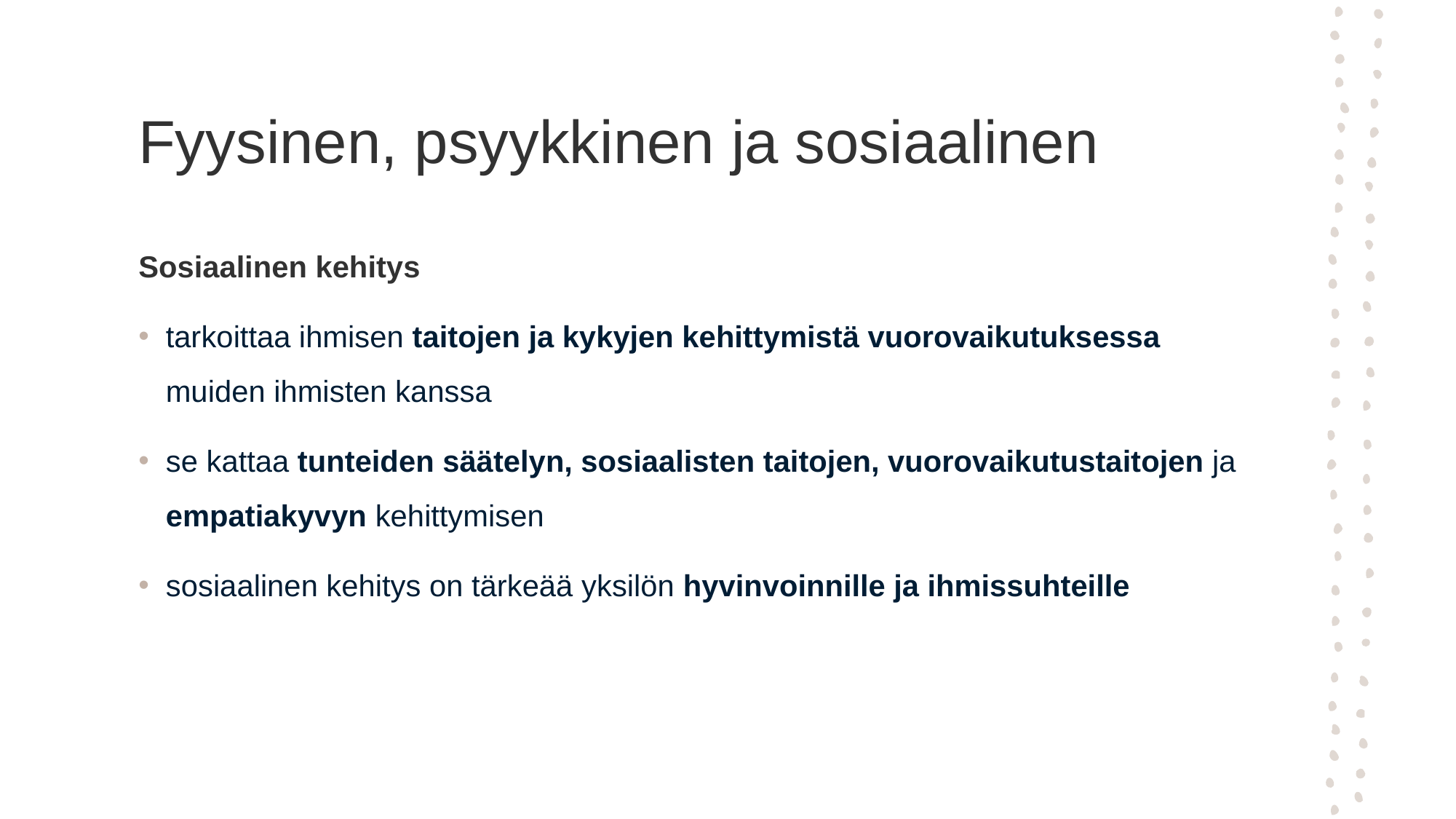

# Fyysinen, psyykkinen ja sosiaalinen
Sosiaalinen kehitys
tarkoittaa ihmisen taitojen ja kykyjen kehittymistä vuorovaikutuksessa muiden ihmisten kanssa
se kattaa tunteiden säätelyn, sosiaalisten taitojen, vuorovaikutustaitojen ja empatiakyvyn kehittymisen
sosiaalinen kehitys on tärkeää yksilön hyvinvoinnille ja ihmissuhteille